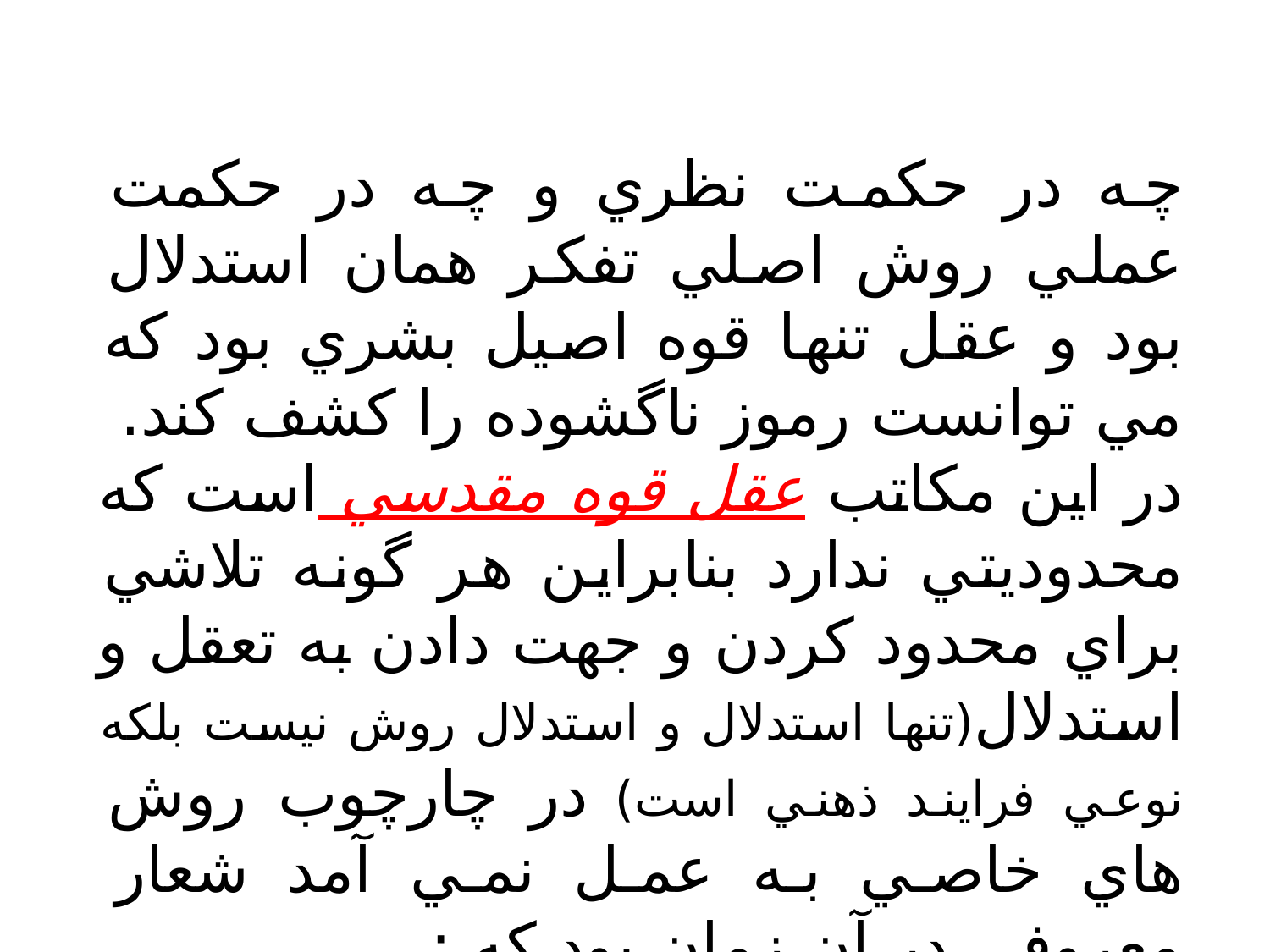

چه در حكمت نظري و چه در حكمت عملي روش اصلي تفكر همان استدلال بود و عقل تنها قوه اصيل بشري بود كه مي توانست رموز ناگشوده را كشف كند.
در اين مكاتب عقل قوه مقدسي است كه محدوديتي ندارد بنابراين هر گونه تلاشي براي محدود كردن و جهت دادن به تعقل و استدلال(تنها استدلال و استدلال روش نيست بلكه نوعي فرايند ذهني است) در چارچوب روش هاي خاصي به عمل نمي آمد شعار معروفي در آن زمان بود كه :